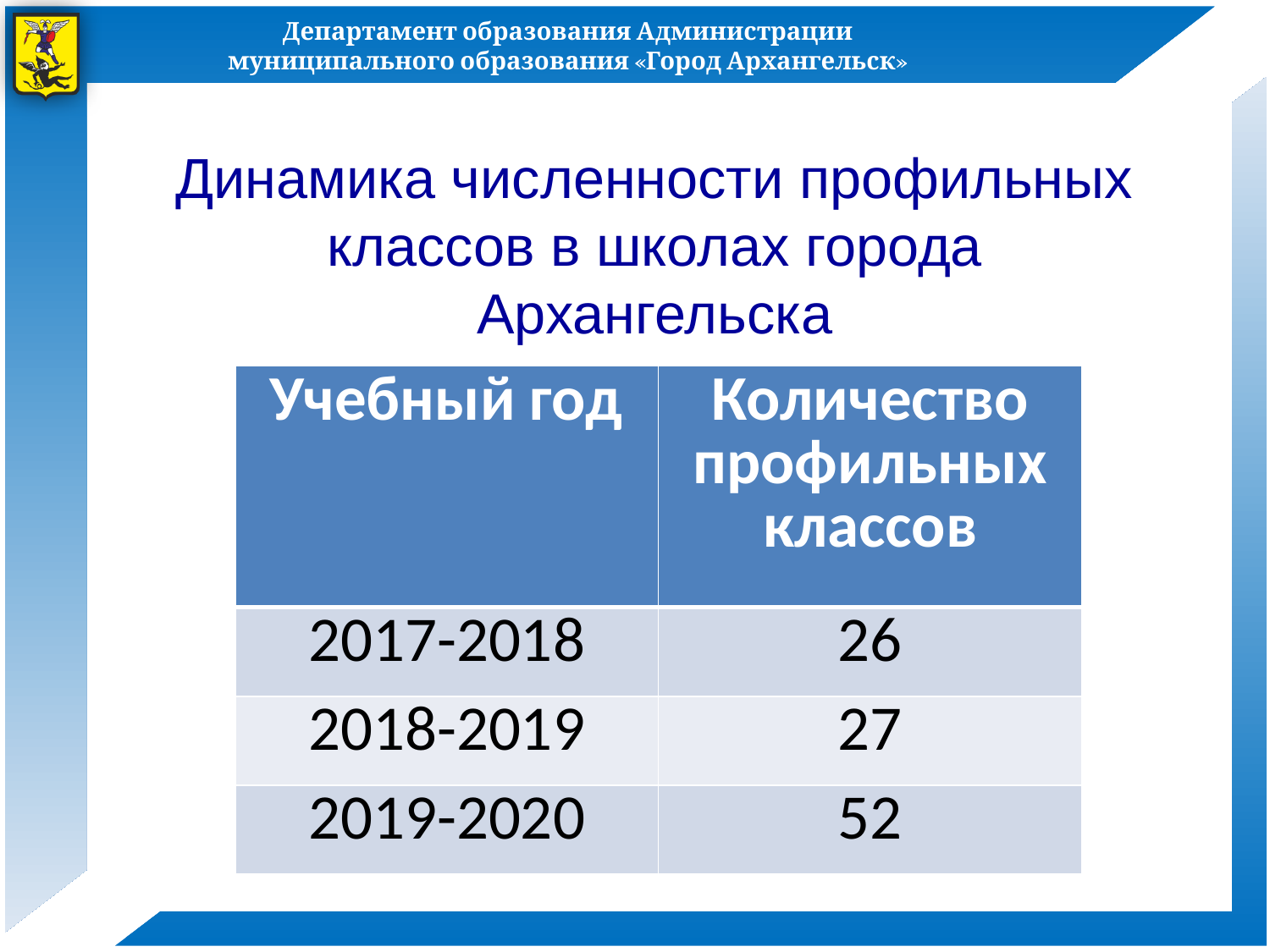

Динамика численности профильных классов в школах города Архангельска
| Учебный год | Количество профильных классов |
| --- | --- |
| 2017-2018 | 26 |
| 2018-2019 | 27 |
| 2019-2020 | 52 |